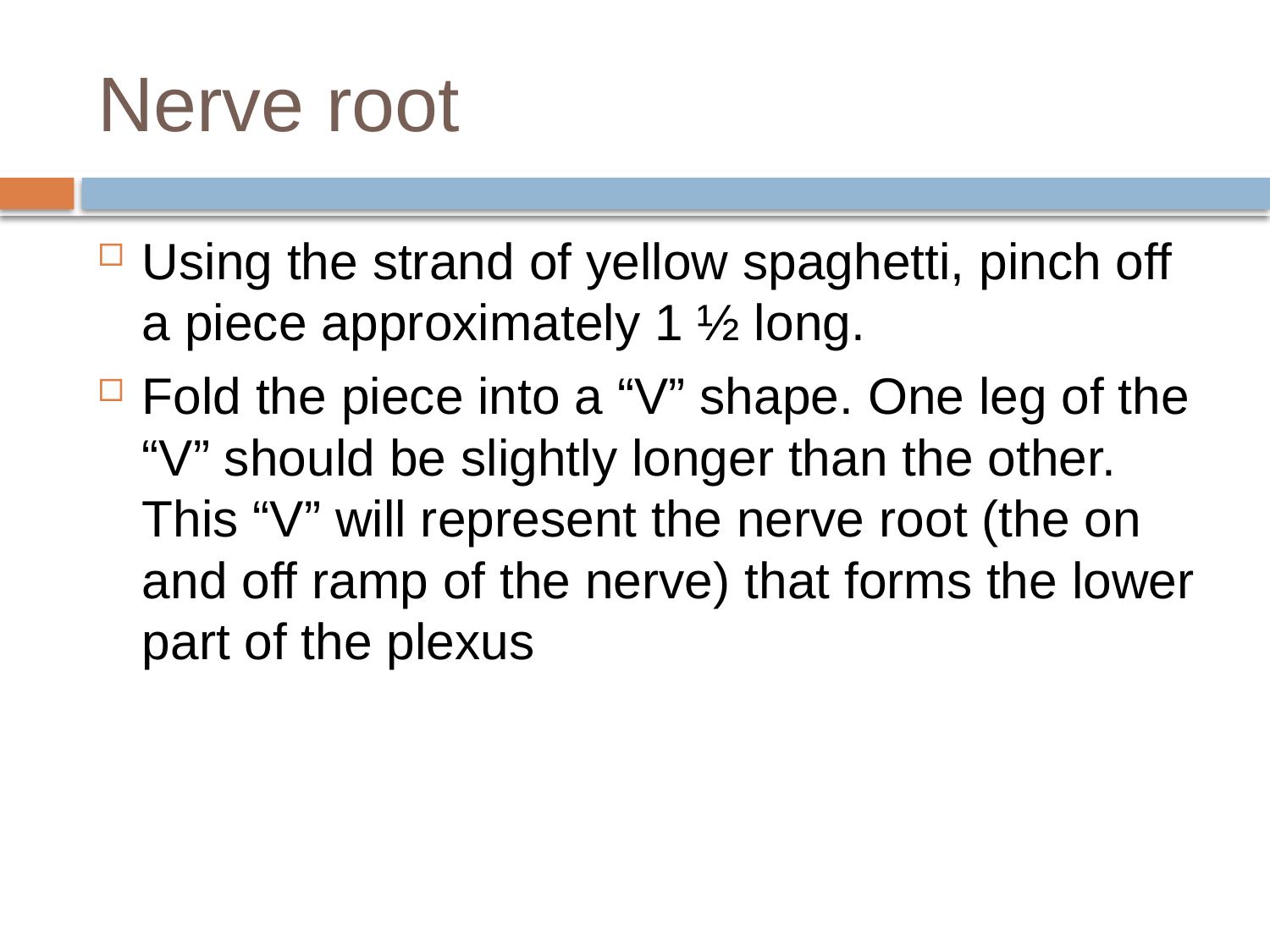

# Nerve root
Using the strand of yellow spaghetti, pinch off a piece approximately 1 ½ long.
Fold the piece into a “V” shape. One leg of the “V” should be slightly longer than the other. This “V” will represent the nerve root (the on and off ramp of the nerve) that forms the lower part of the plexus